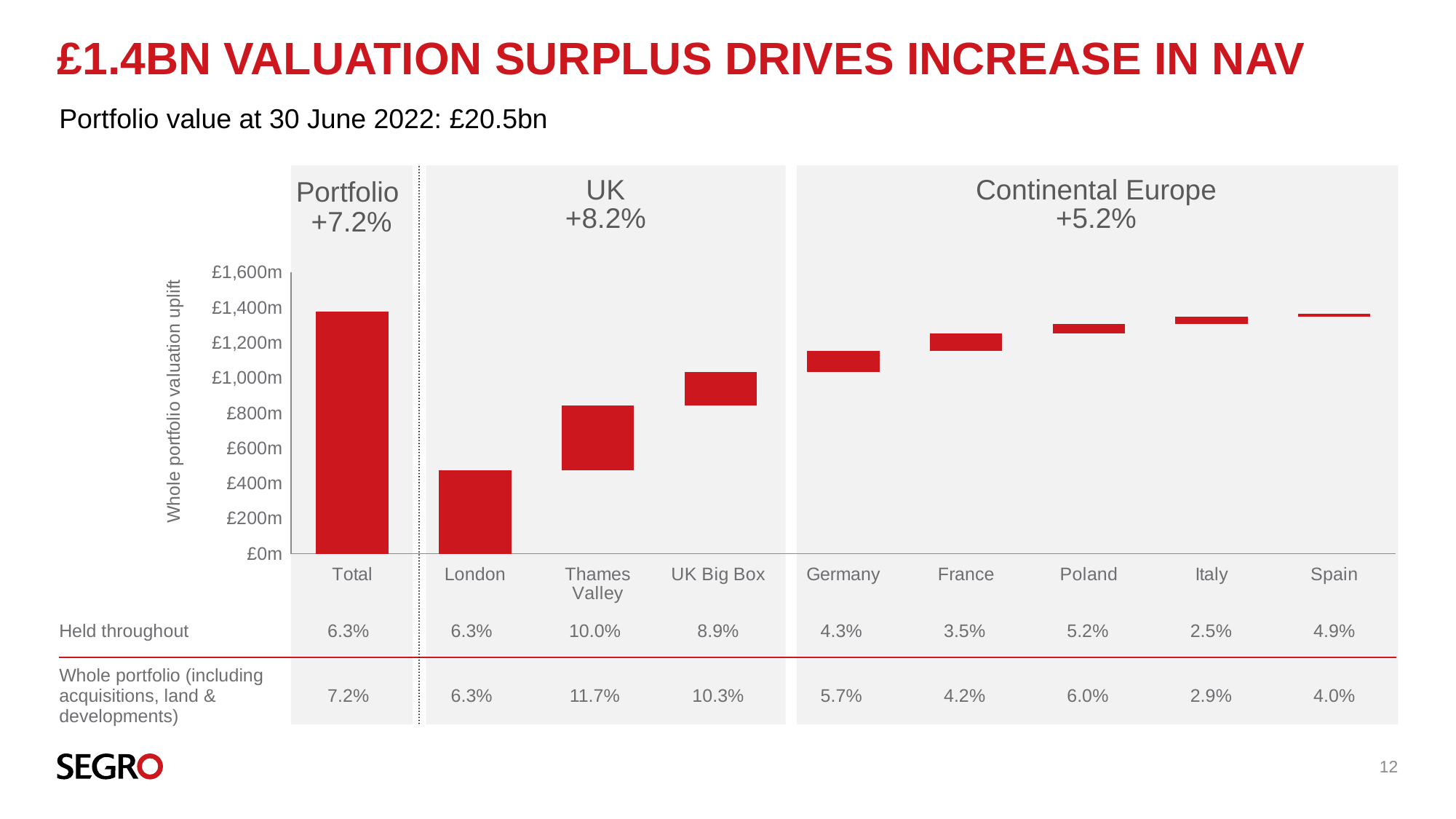

# £1.4BN VALUATION SURPLUS drives increase in nav
Portfolio value at 30 June 2022: £20.5bn

Portfolio
+7.2%

UK
+8.2%

Continental Europe
+5.2%

### Chart

| Category | Column1 | Column2 |
|---|---|---|
| Total | 1374.0 | None |
| London | None | 475.5 |
| Thames Valley | 475.5 | 367.6 |
| UK Big Box  | 843.1 | 190.4 |
| Germany | 1033.5 | 121.4 |
| France | 1154.9 | 98.9 |
| Poland | 1253.8000000000002 | 51.8 |
| Italy | 1305.6000000000001 | 41.3 |
| Spain | 1346.9 | 18.5 |
650p
| Held throughout | 6.3% | 6.3% | 10.0% | 8.9% | 4.3% | 3.5% | 5.2% | 2.5% | 4.9% |
| --- | --- | --- | --- | --- | --- | --- | --- | --- | --- |
| Whole portfolio (including acquisitions, land & developments) | 7.2% | 6.3% | 11.7% | 10.3% | 5.7% | 4.2% | 6.0% | 2.9% | 4.0% |
12